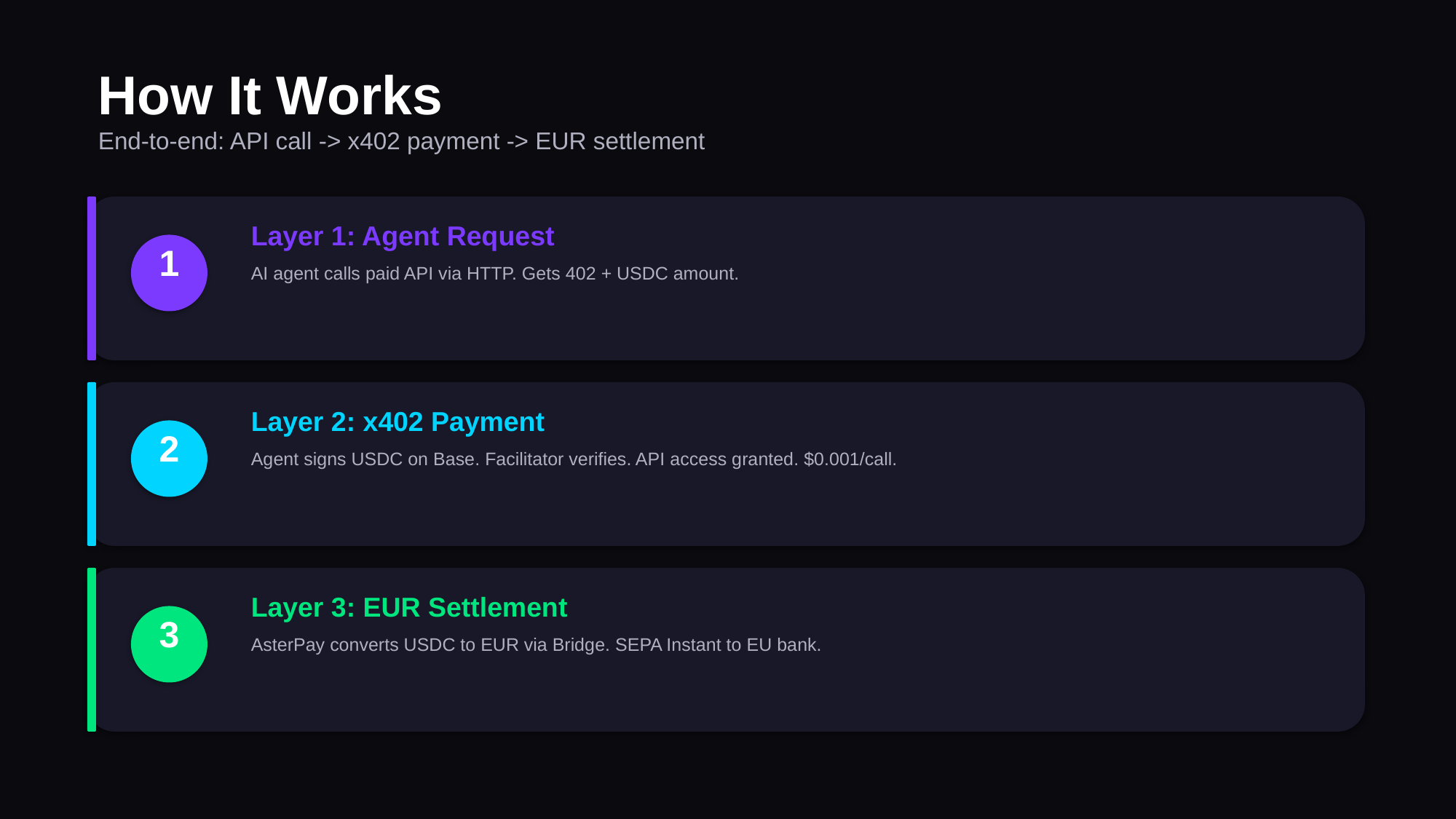

How It Works
End-to-end: API call -> x402 payment -> EUR settlement

Layer 1: Agent Request

1
AI agent calls paid API via HTTP. Gets 402 + USDC amount.

Layer 2: x402 Payment

2
Agent signs USDC on Base. Facilitator verifies. API access granted. $0.001/call.

Layer 3: EUR Settlement

3
AsterPay converts USDC to EUR via Bridge. SEPA Instant to EU bank.